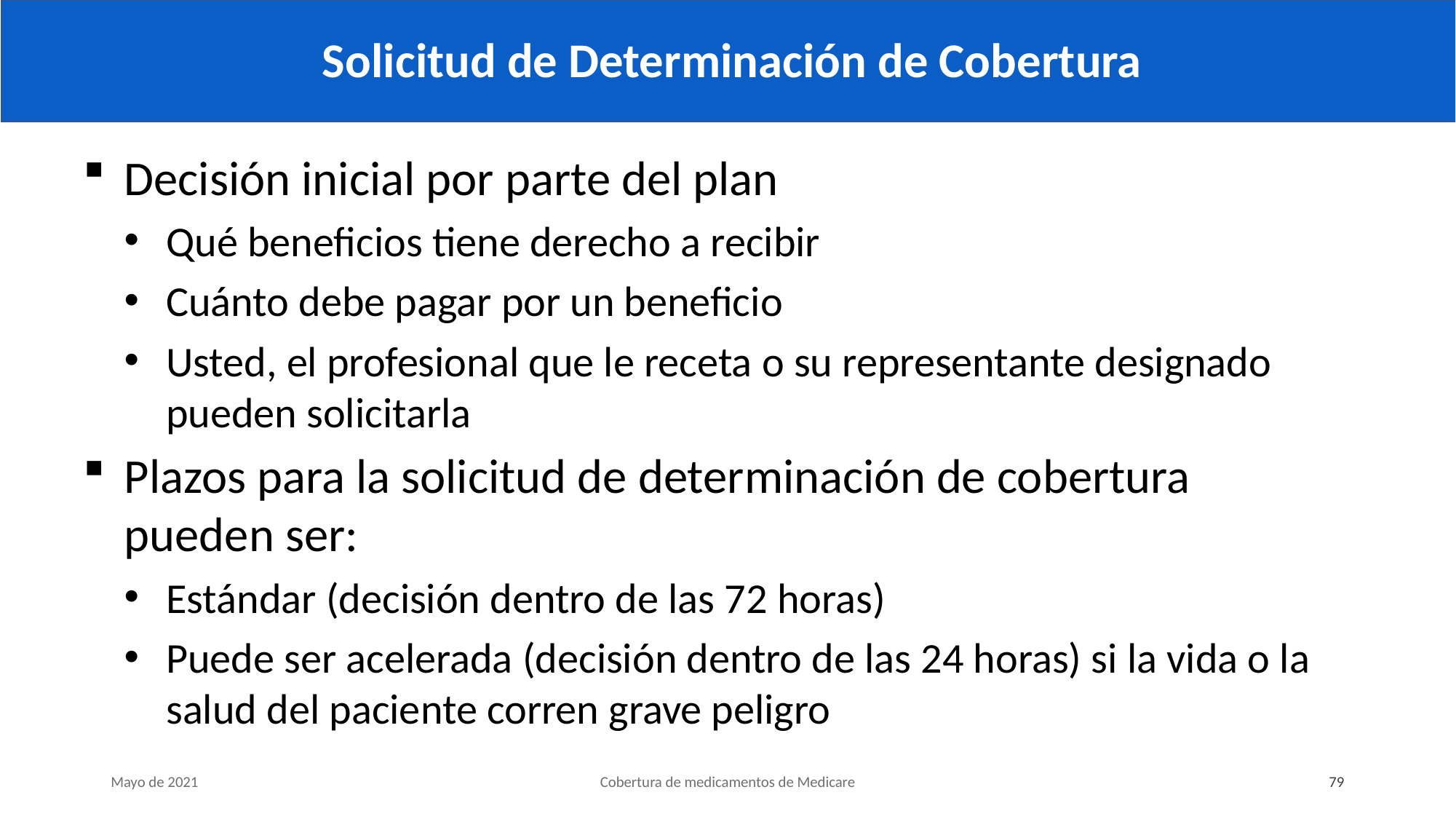

# Solicitud de Determinación de Cobertura
Decisión inicial por parte del plan
Qué beneficios tiene derecho a recibir
Cuánto debe pagar por un beneficio
Usted, el profesional que le receta o su representante designado pueden solicitarla
Plazos para la solicitud de determinación de cobertura
pueden ser:
Estándar (decisión dentro de las 72 horas)
Puede ser acelerada (decisión dentro de las 24 horas) si la vida o la salud del paciente corren grave peligro

Mayo de 2021
Cobertura de medicamentos de Medicare